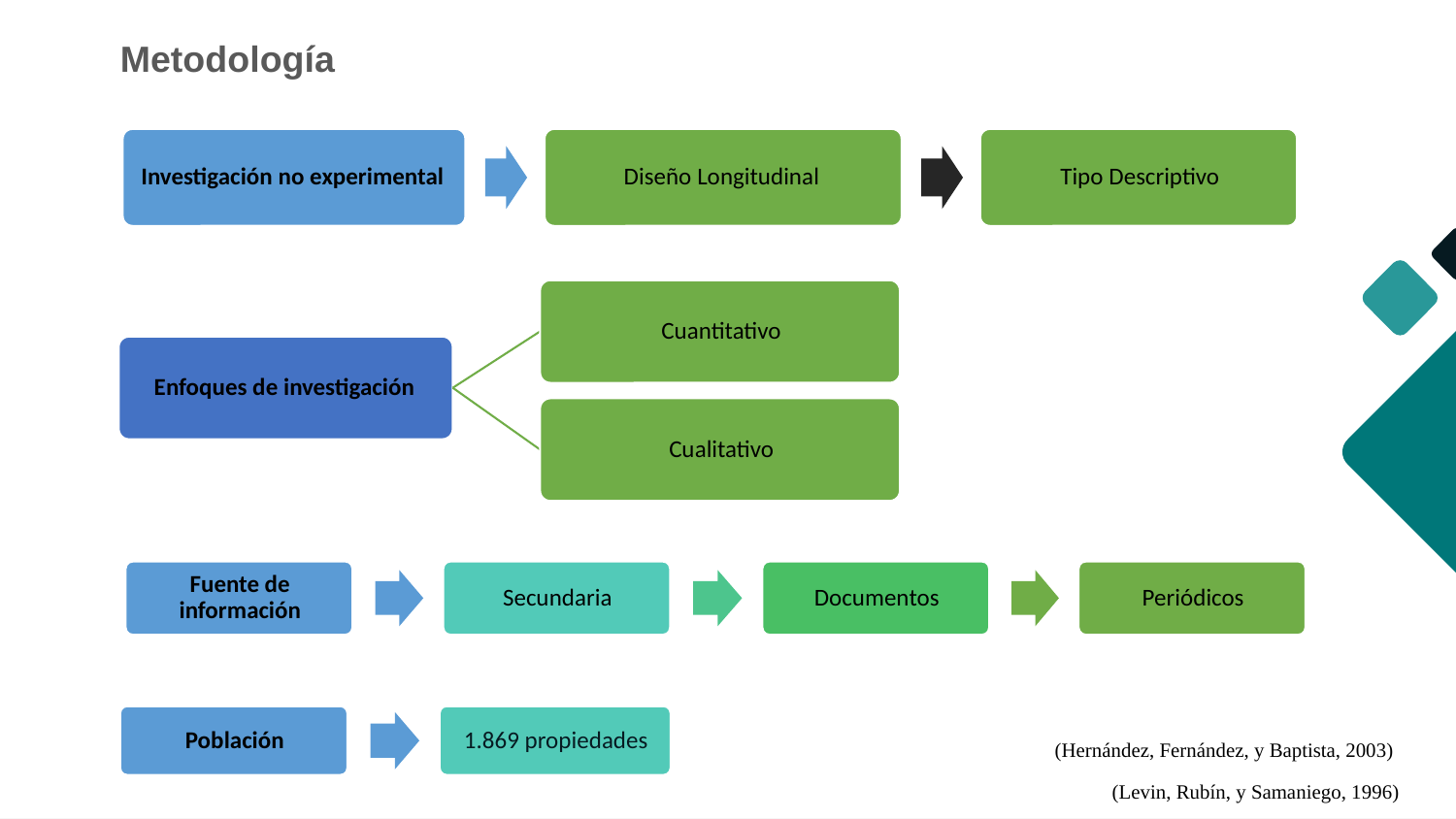

Metodología
Investigación no experimental

Diseño Longitudinal

Tipo Descriptivo

Enfoques de investigación

Cuantitativo

Cualitativo
Fuente de información

Secundaria

Documentos

Periódicos
Población

1.869 propiedades
(Hernández, Fernández, y Baptista, 2003)
(Levin, Rubín, y Samaniego, 1996)